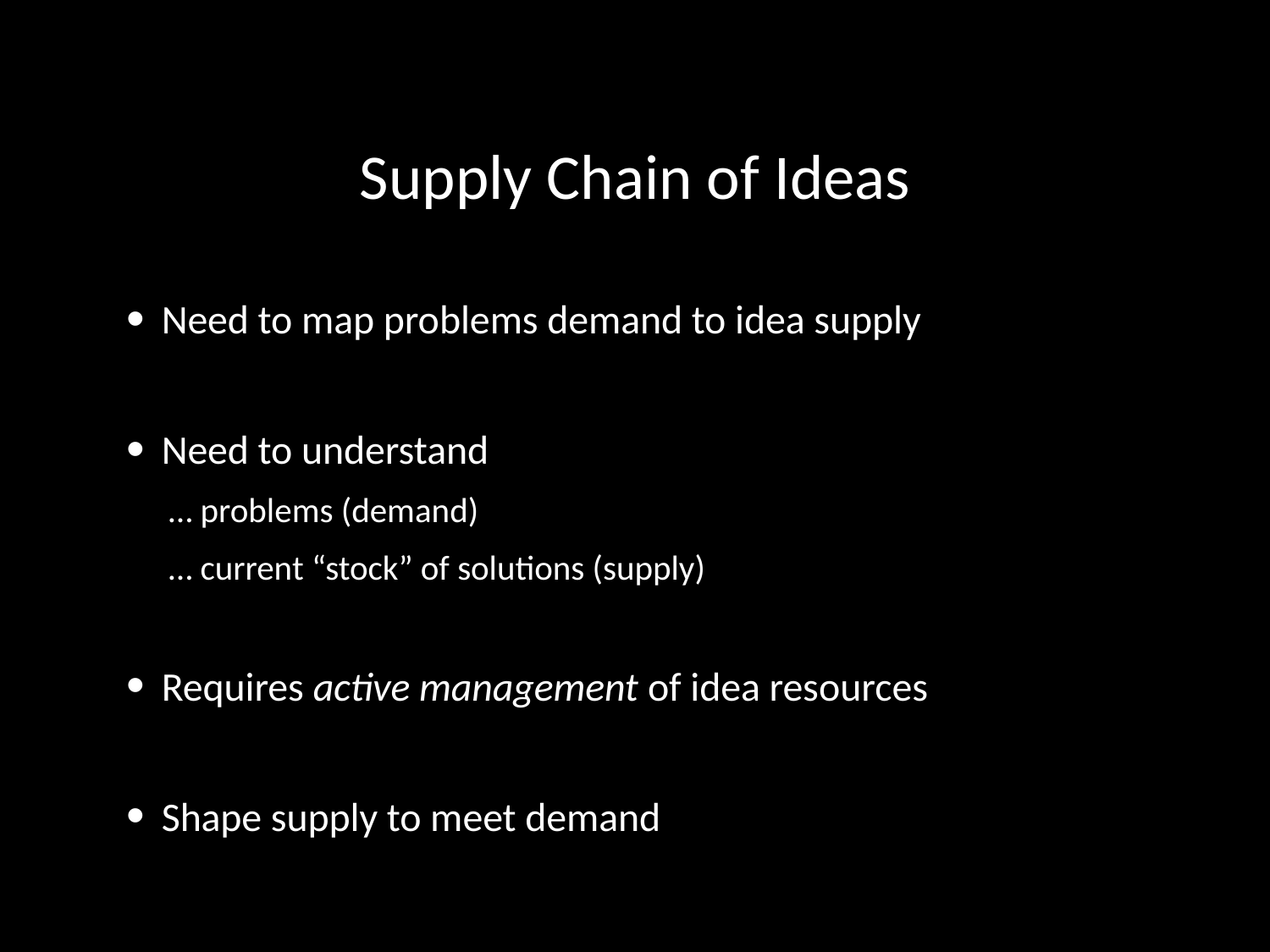

# Supply Chain of Ideas
Need to map problems demand to idea supply

Need to understand
… problems (demand)
… current “stock” of solutions (supply)

Requires active management of idea resources

Shape supply to meet demand